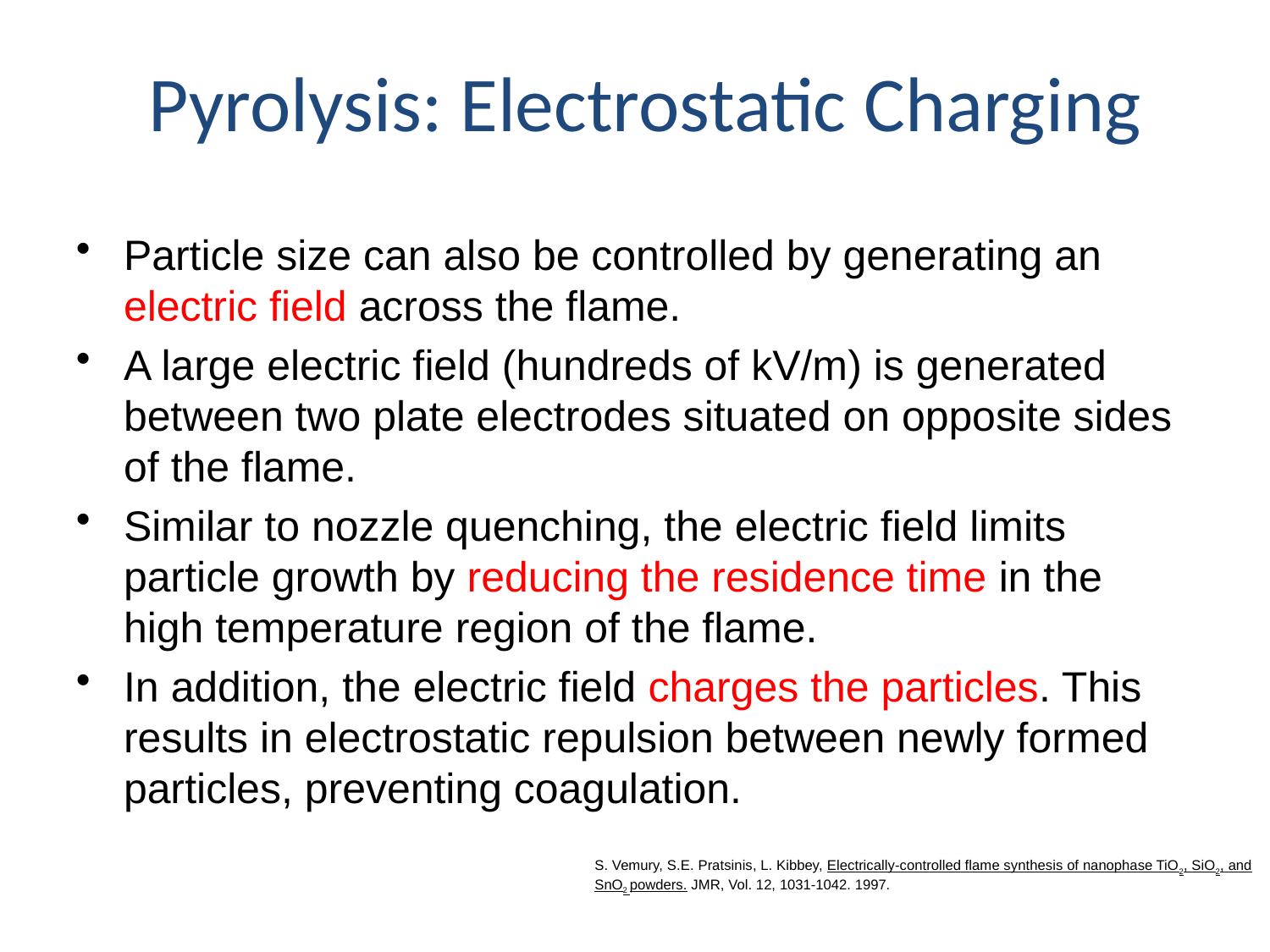

Pyrolysis: Electrostatic Charging
Particle size can also be controlled by generating an electric field across the flame.
A large electric field (hundreds of kV/m) is generated between two plate electrodes situated on opposite sides of the flame.
Similar to nozzle quenching, the electric field limits particle growth by reducing the residence time in the high temperature region of the flame.
In addition, the electric field charges the particles. This results in electrostatic repulsion between newly formed particles, preventing coagulation.
S. Vemury, S.E. Pratsinis, L. Kibbey, Electrically-controlled flame synthesis of nanophase TiO2, SiO2, and SnO2 powders. JMR, Vol. 12, 1031-1042. 1997.